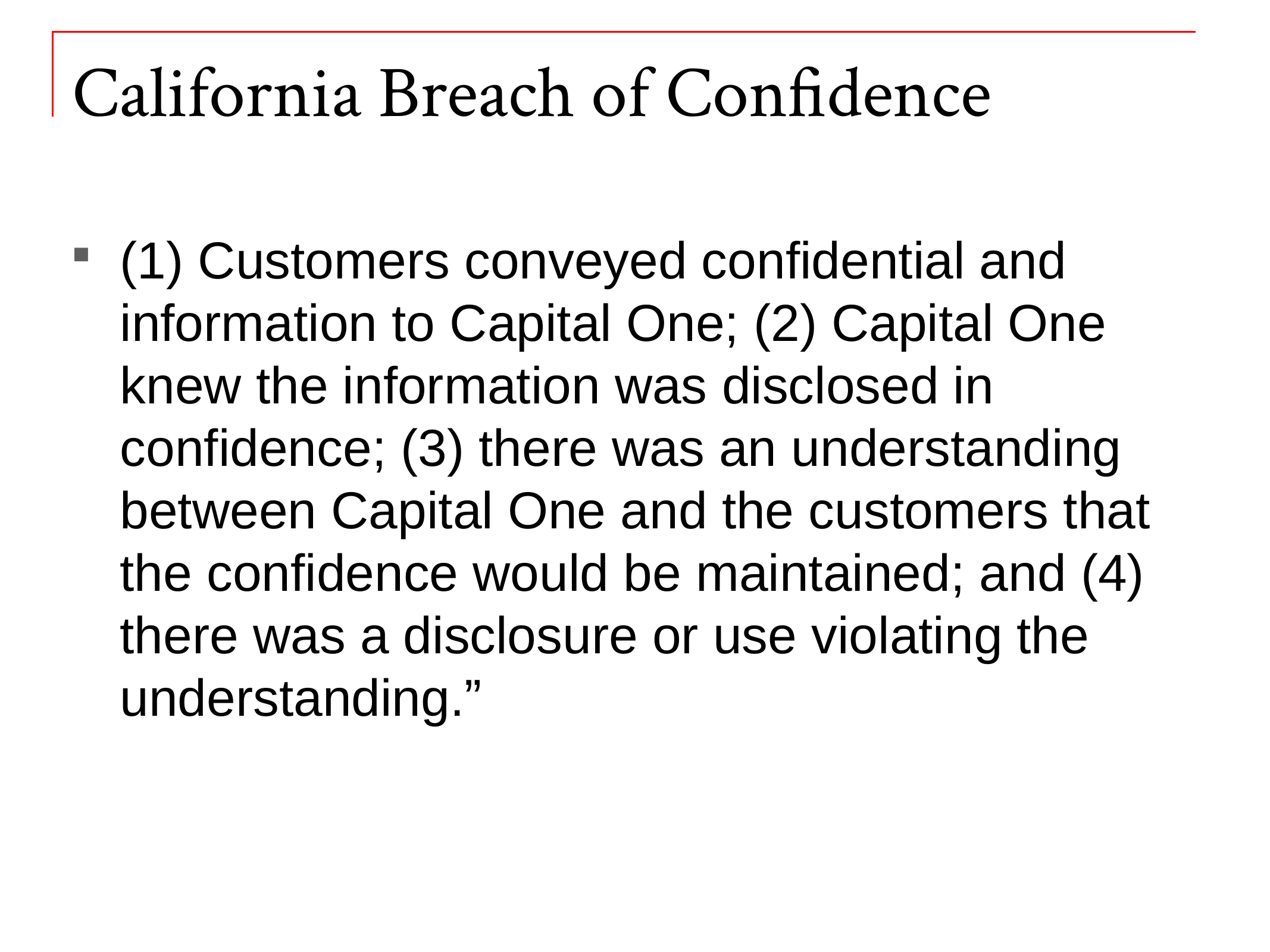

# California Breach of Confidence
(1) Customers conveyed confidential and information to Capital One; (2) Capital One knew the information was disclosed in confidence; (3) there was an understanding between Capital One and the customers that the confidence would be maintained; and (4) there was a disclosure or use violating the understanding.”